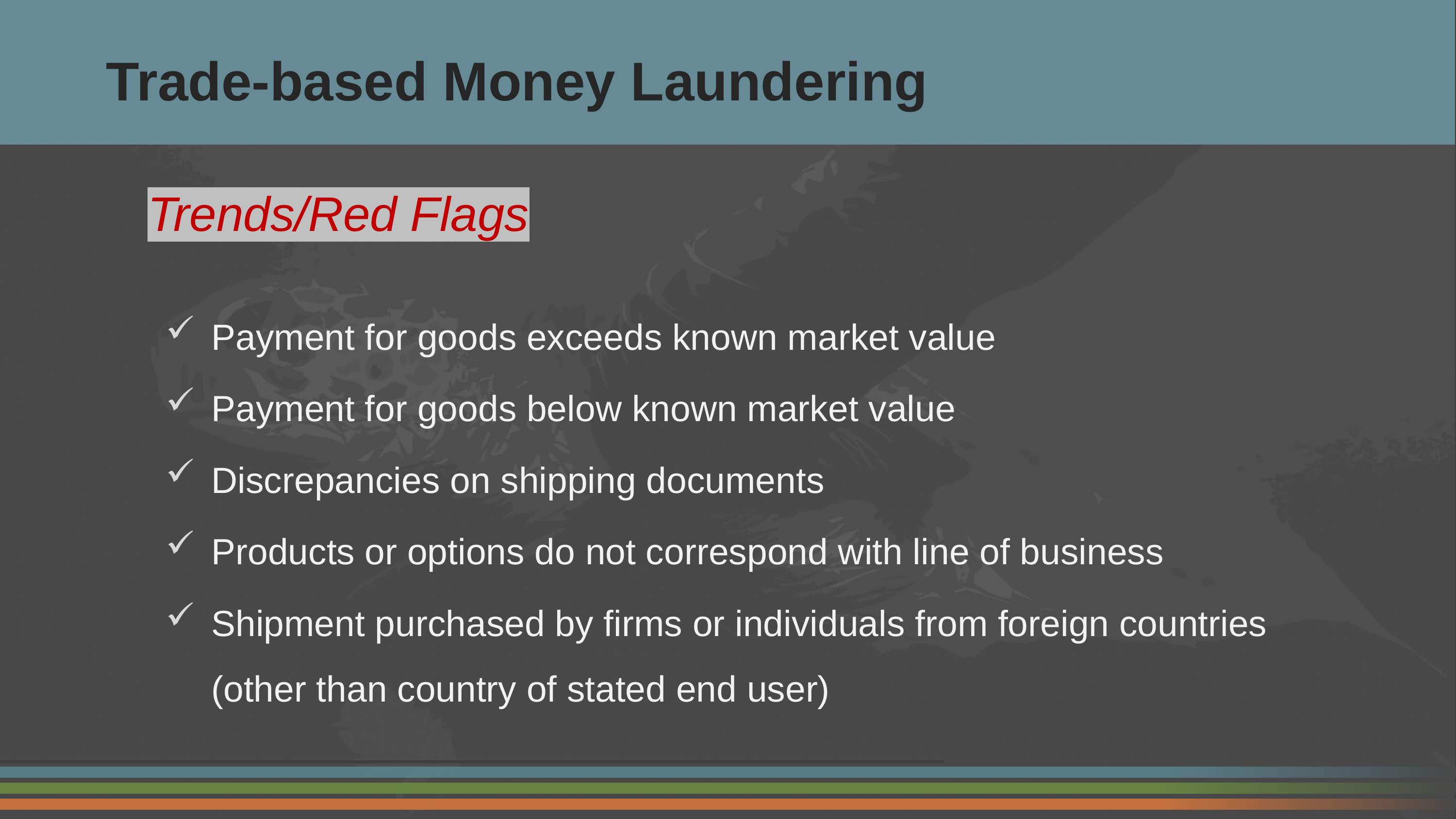

Trade-based Money Laundering
Trends/Red Flags

Payment for goods exceeds known market value
Payment for goods below known market value
Discrepancies on shipping documents
Products or options do not correspond with line of business
Shipment purchased by firms or individuals from foreign countries (other than country of stated end user)